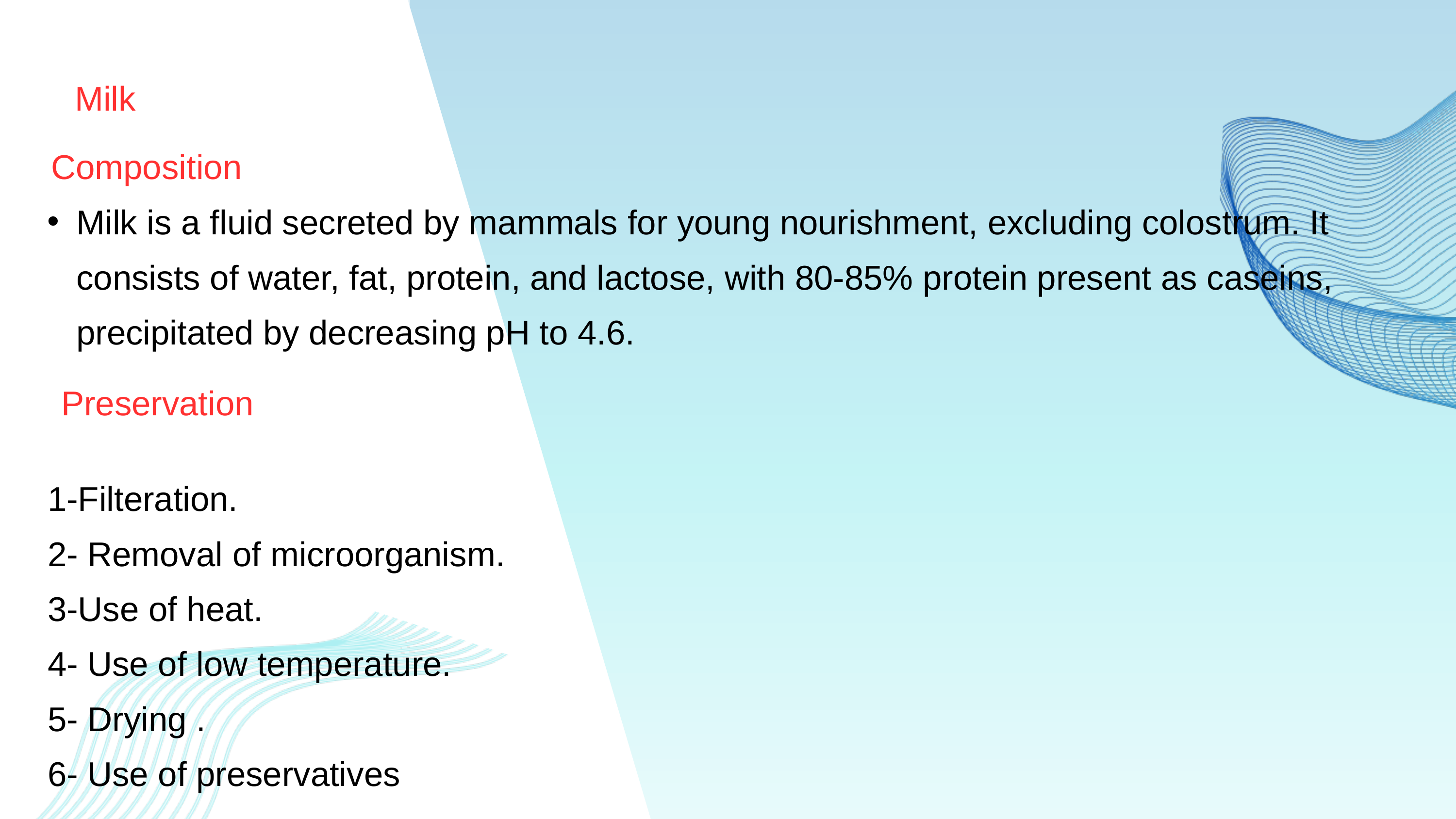

Milk
Composition
Milk is a fluid secreted by mammals for young nourishment, excluding colostrum. It consists of water, fat, protein, and lactose, with 80-85% protein present as caseins, precipitated by decreasing pH to 4.6.
Preservation

   1-Filteration.
   2- Removal of microorganism.
   3-Use of heat.
   4- Use of low temperature.
   5- Drying .
   6- Use of preservatives